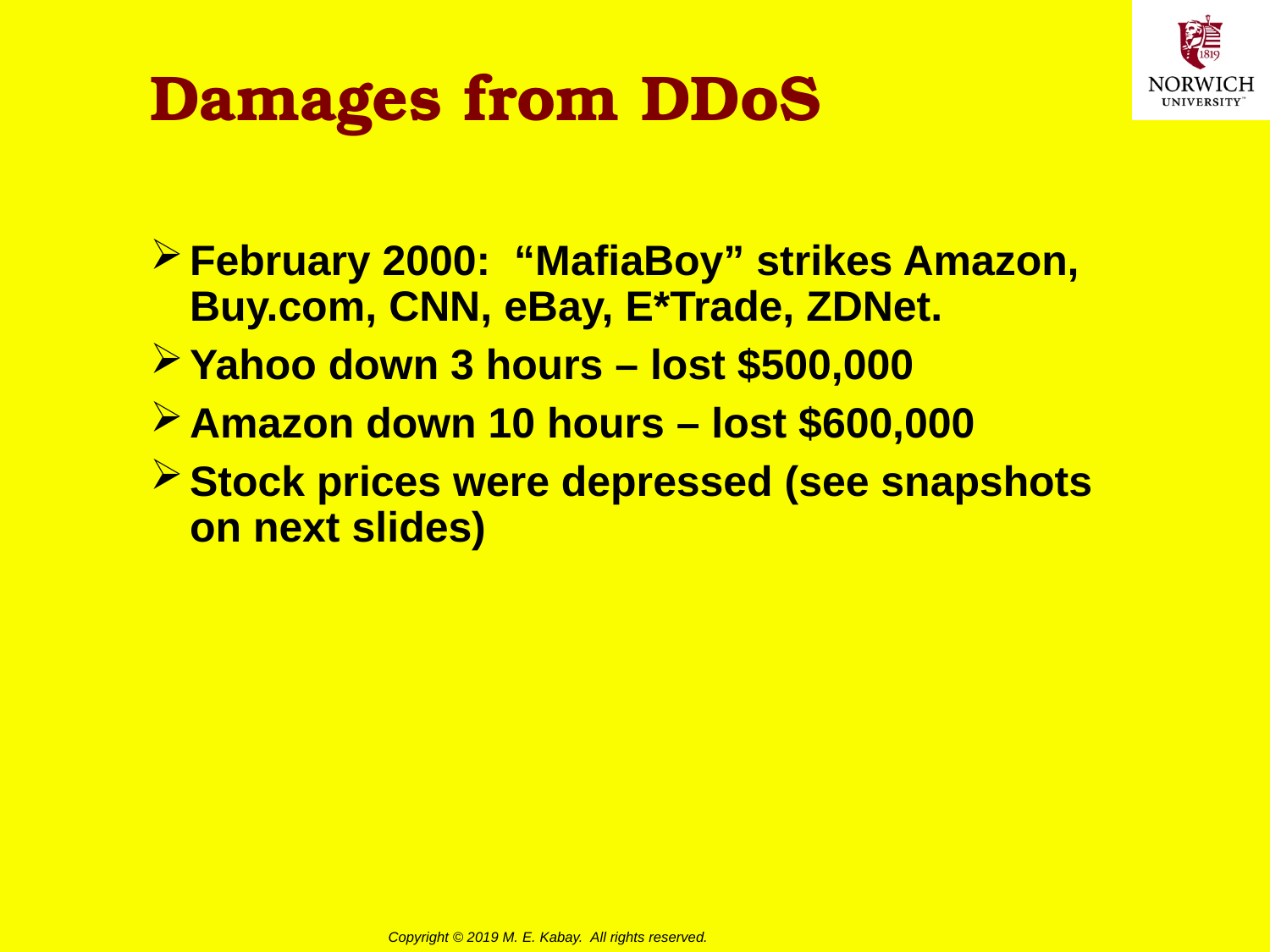

# Damages from DDoS
February 2000:  “MafiaBoy” strikes Amazon, Buy.com, CNN, eBay, E*Trade, ZDNet.
Yahoo down 3 hours – lost $500,000
Amazon down 10 hours – lost $600,000
Stock prices were depressed (see snapshots on next slides)